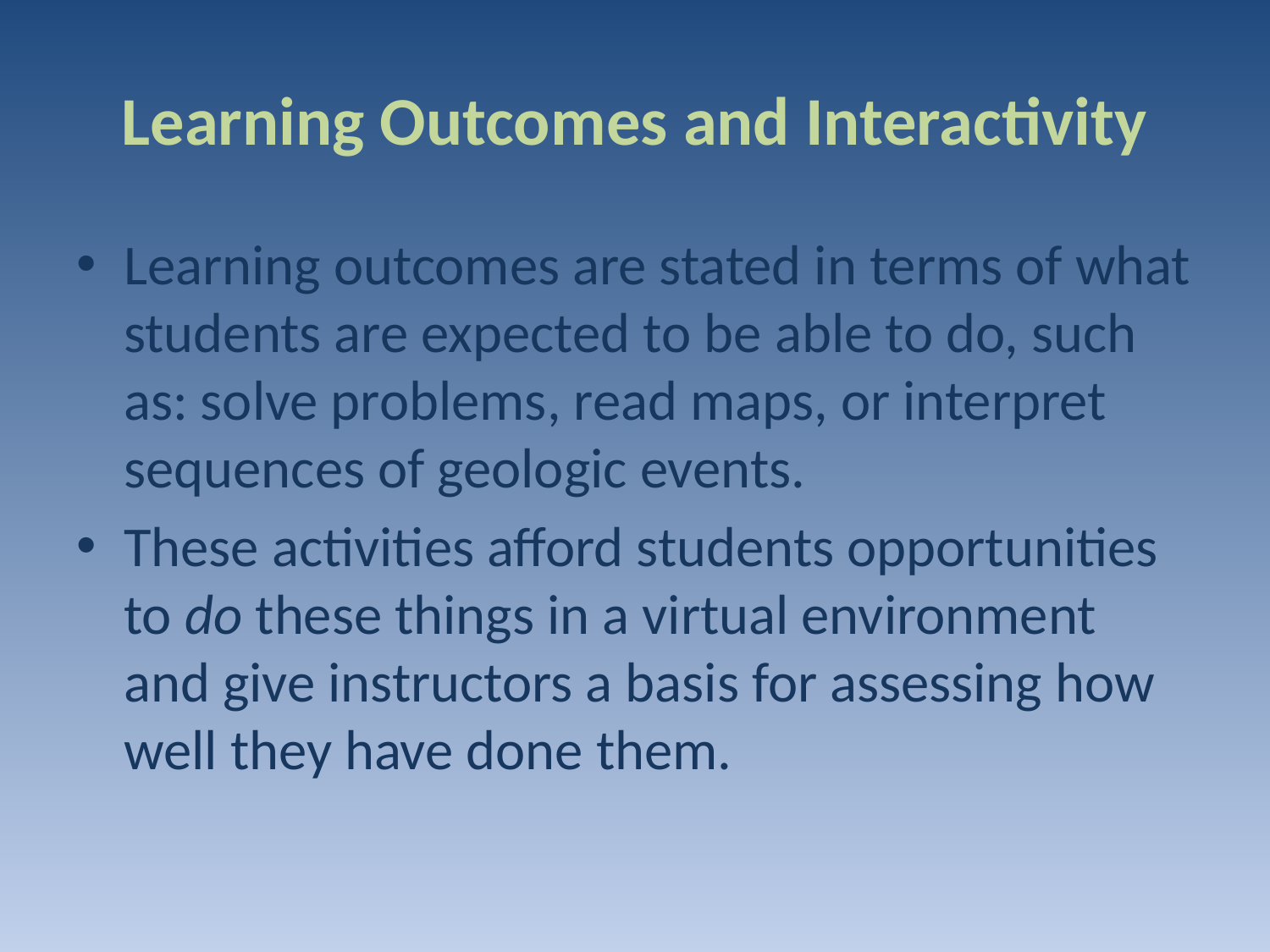

# Learning Outcomes and Interactivity
Learning outcomes are stated in terms of what students are expected to be able to do, such as: solve problems, read maps, or interpret sequences of geologic events.
These activities afford students opportunities to do these things in a virtual environment and give instructors a basis for assessing how well they have done them.